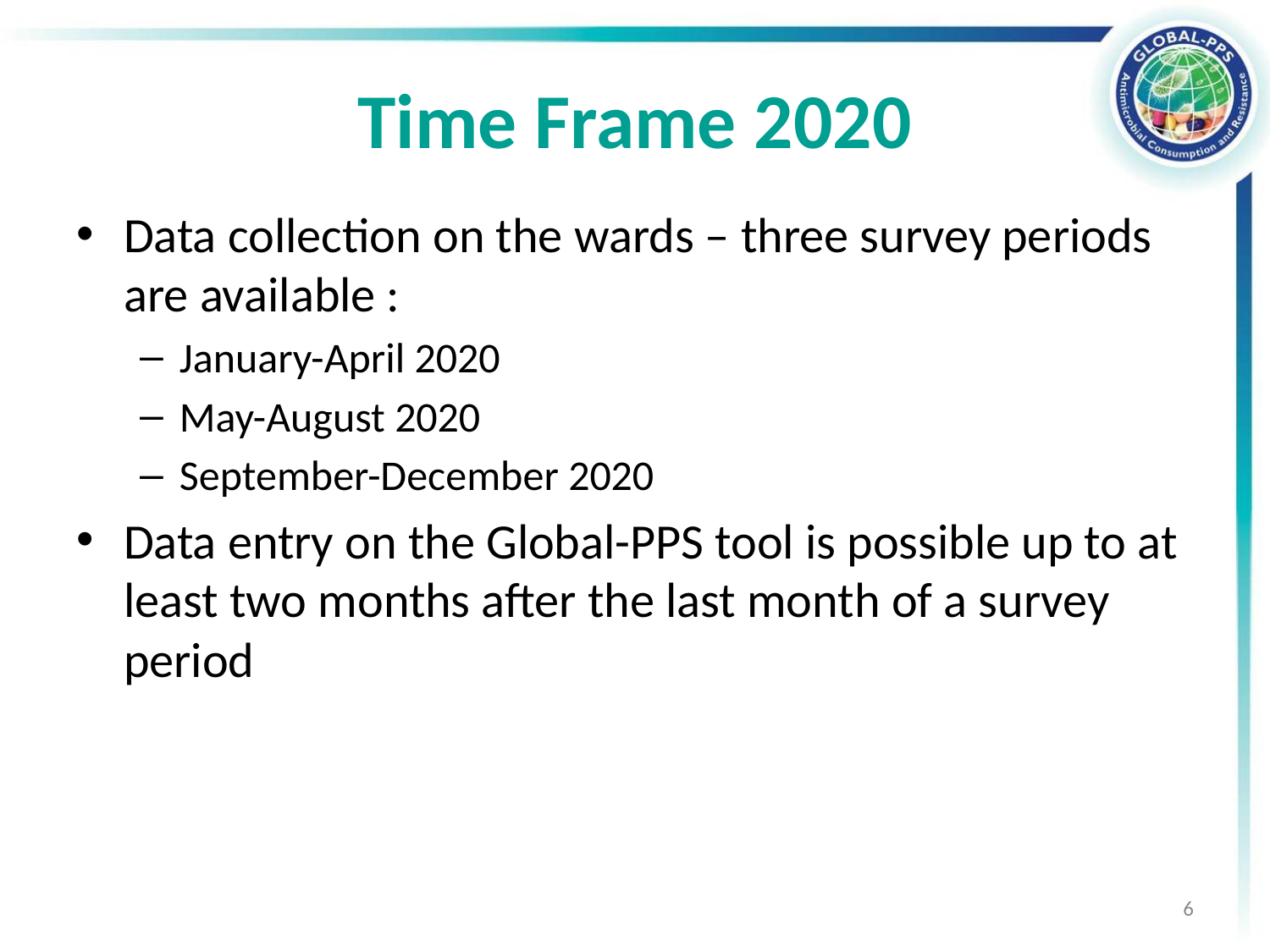

# Time Frame 2020
Data collection on the wards – three survey periods are available :
January-April 2020
May-August 2020
September-December 2020
Data entry on the Global-PPS tool is possible up to at least two months after the last month of a survey period
6